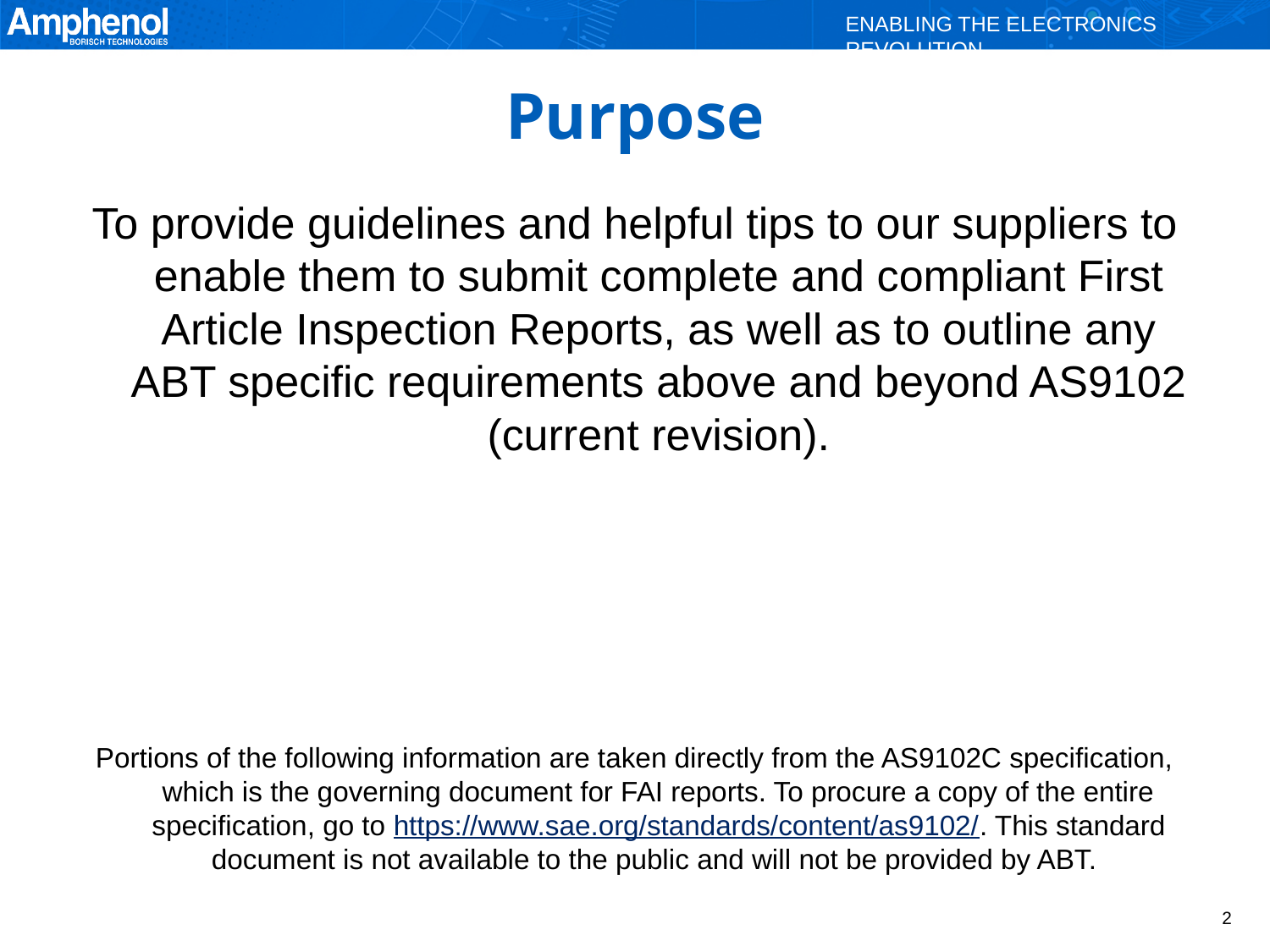

# Purpose
To provide guidelines and helpful tips to our suppliers to enable them to submit complete and compliant First Article Inspection Reports, as well as to outline any ABT specific requirements above and beyond AS9102 (current revision).
Portions of the following information are taken directly from the AS9102C specification, which is the governing document for FAI reports. To procure a copy of the entire specification, go to https://www.sae.org/standards/content/as9102/. This standard document is not available to the public and will not be provided by ABT.